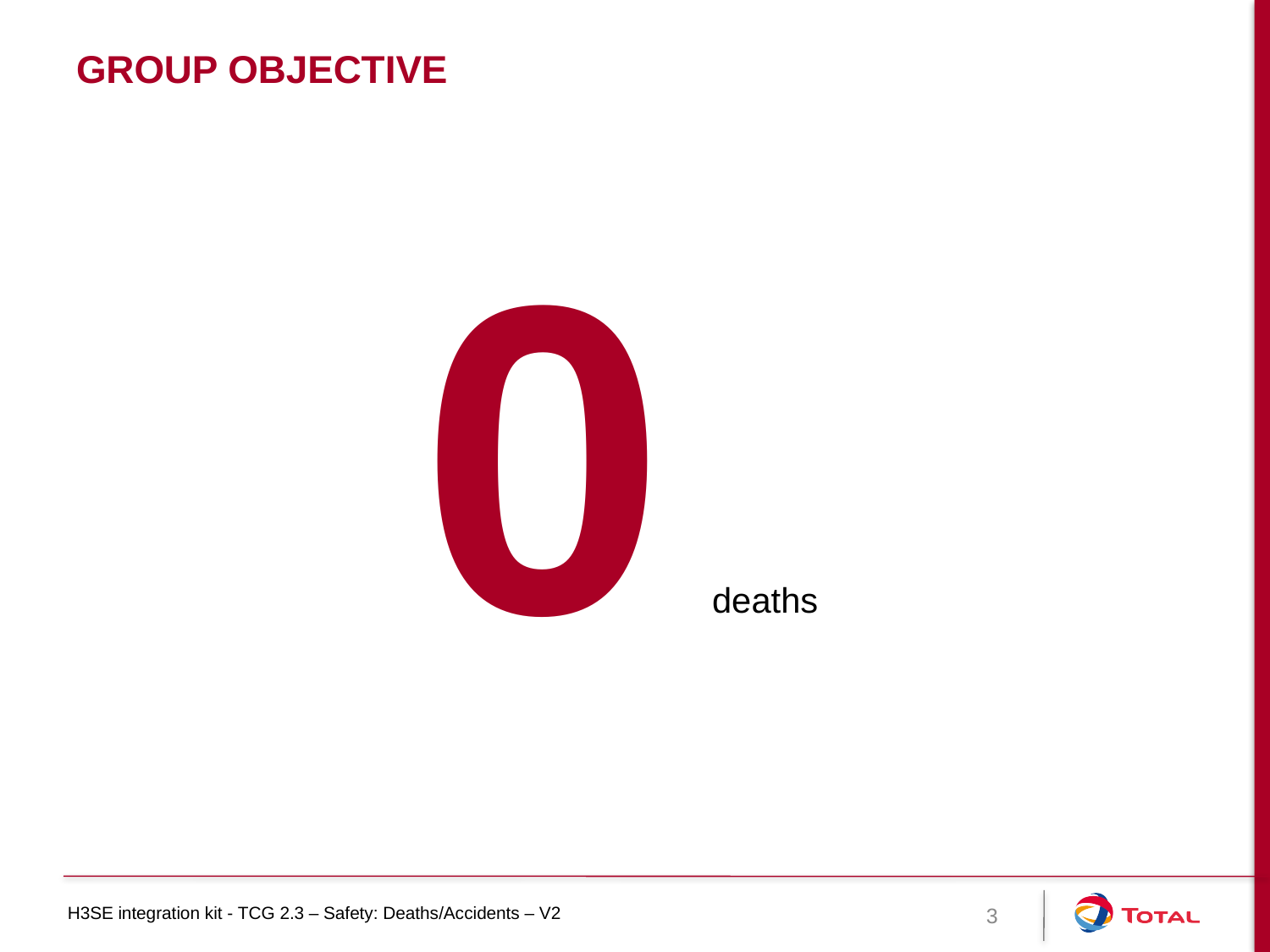

# Group objective
0 deaths
3
H3SE integration kit - TCG 2.3 – Safety: Deaths/Accidents – V2